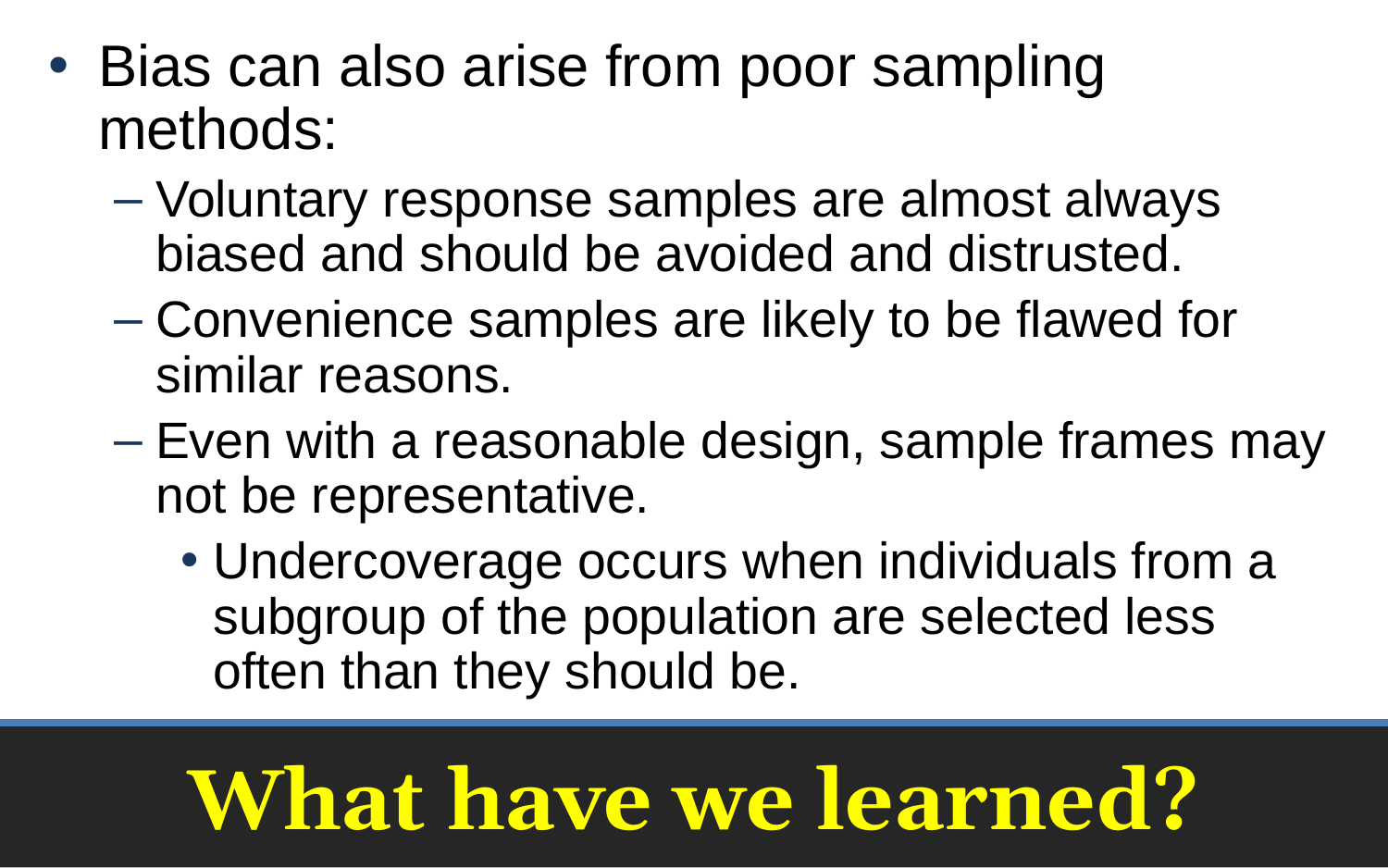

Bias can also arise from poor sampling methods:
Voluntary response samples are almost always biased and should be avoided and distrusted.
Convenience samples are likely to be flawed for similar reasons.
Even with a reasonable design, sample frames may not be representative.
Undercoverage occurs when individuals from a subgroup of the population are selected less often than they should be.
# What have we learned?